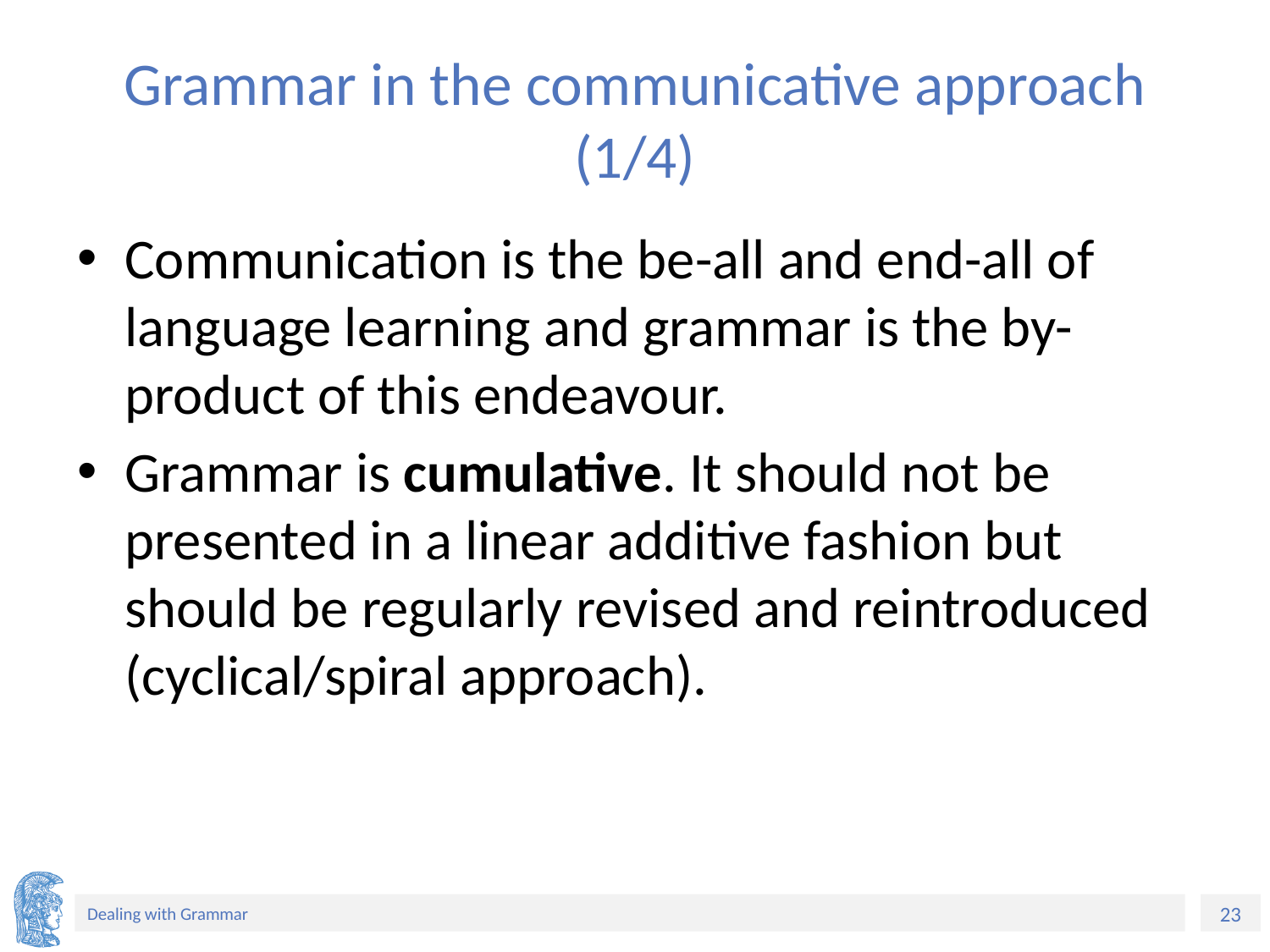

# Grammar in the communicative approach (1/4)
Communication is the be-all and end-all of language learning and grammar is the by-product of this endeavour.
Grammar is cumulative. It should not be presented in a linear additive fashion but should be regularly revised and reintroduced (cyclical/spiral approach).